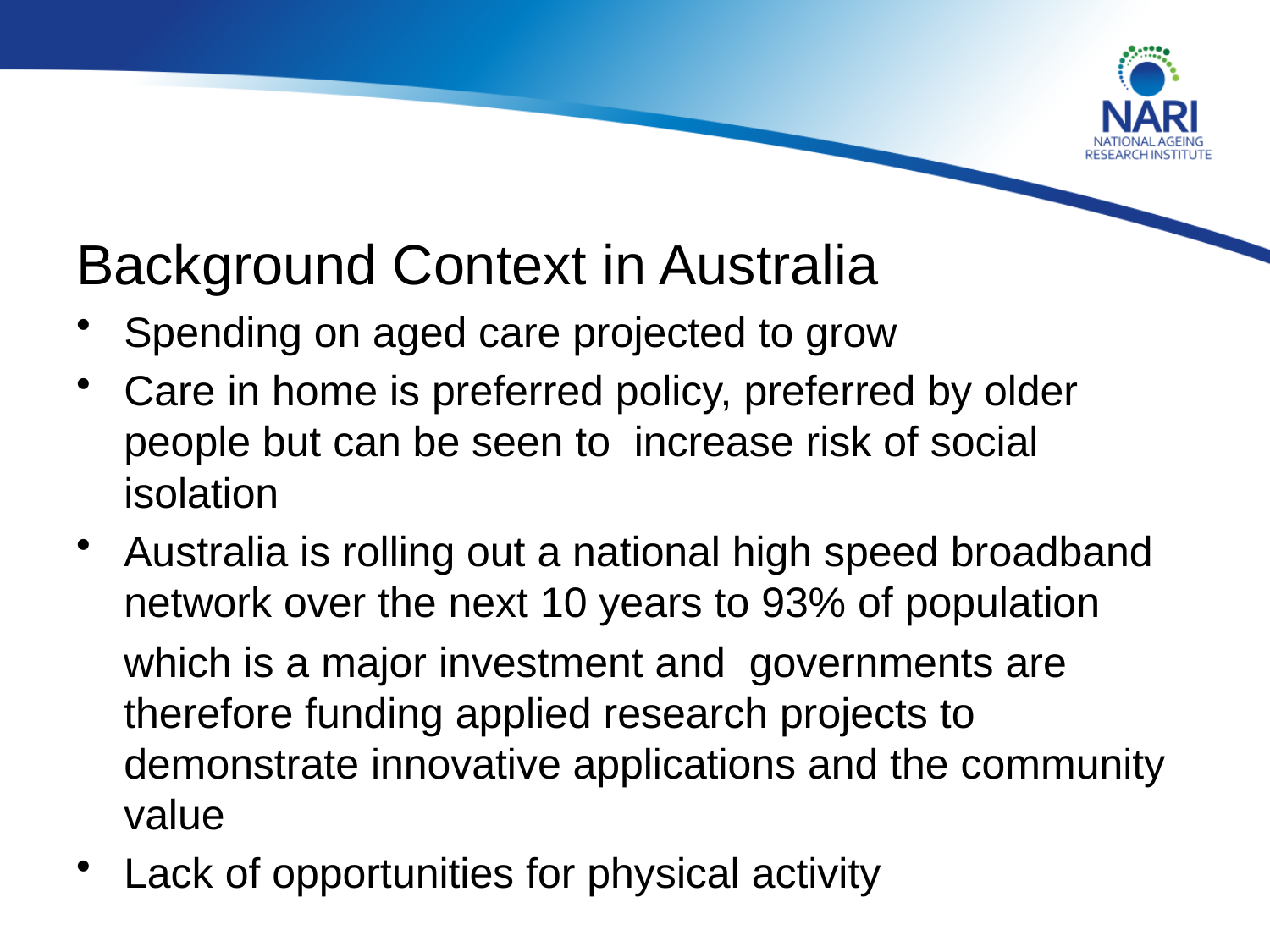

#
Background Context in Australia
Spending on aged care projected to grow
Care in home is preferred policy, preferred by older people but can be seen to  increase risk of social isolation
Australia is rolling out a national high speed broadband network over the next 10 years to 93% of population
    which is a major investment and  governments are therefore funding applied research projects to demonstrate innovative applications and the community value
Lack of opportunities for physical activity